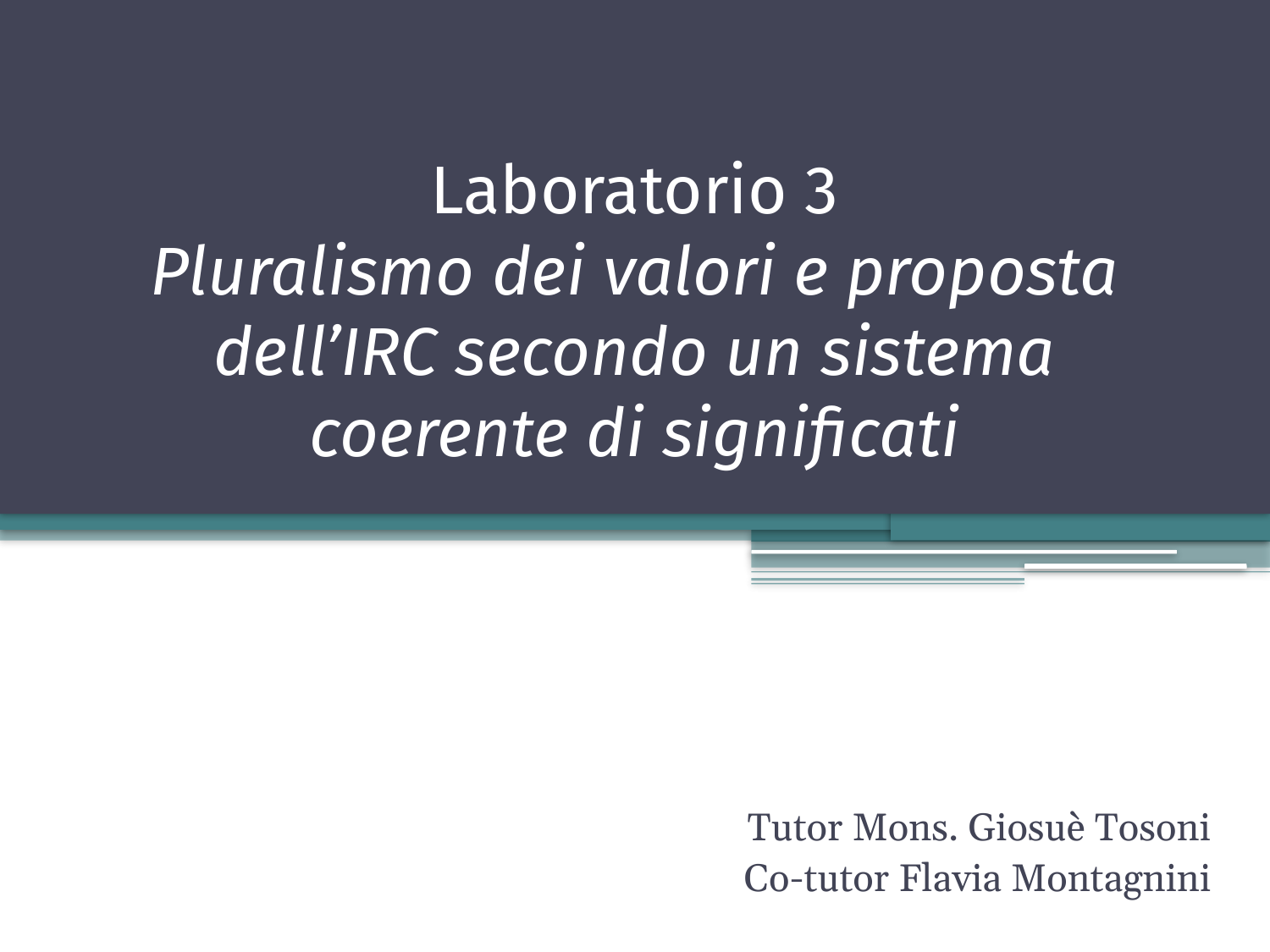

# Laboratorio 3 Pluralismo dei valori e proposta dell’IRC secondo un sistema coerente di significati
Tutor Mons. Giosuè Tosoni
Co-tutor Flavia Montagnini